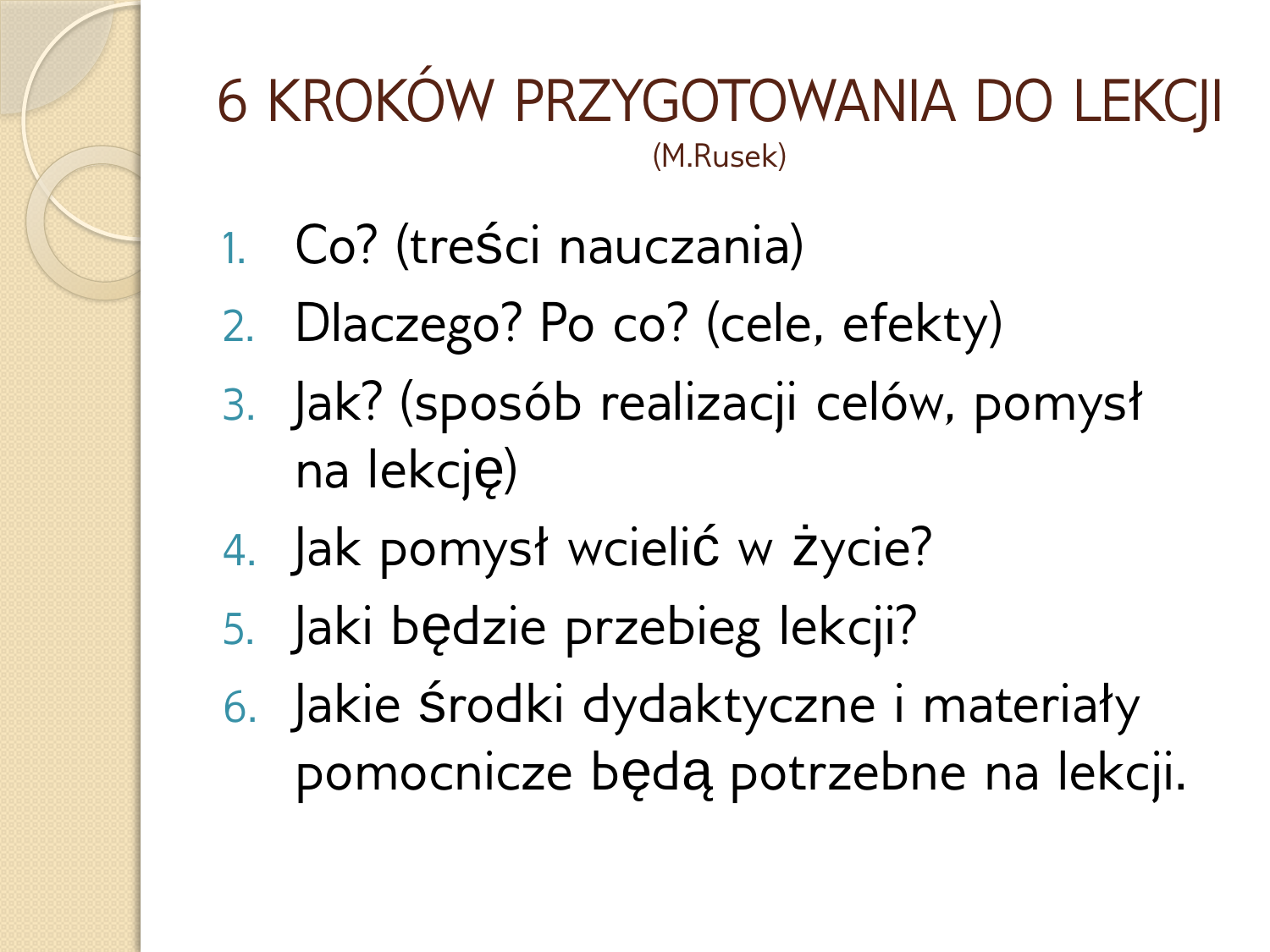

# 6 KROKÓW PRZYGOTOWANIA DO LEKCJI (M.Rusek)
Co? (treści nauczania)
Dlaczego? Po co? (cele, efekty)
Jak? (sposób realizacji celów, pomysł     na lekcję)
Jak pomysł wcielić w życie?
Jaki będzie przebieg lekcji?
Jakie środki dydaktyczne i materiały pomocnicze będą potrzebne na lekcji.